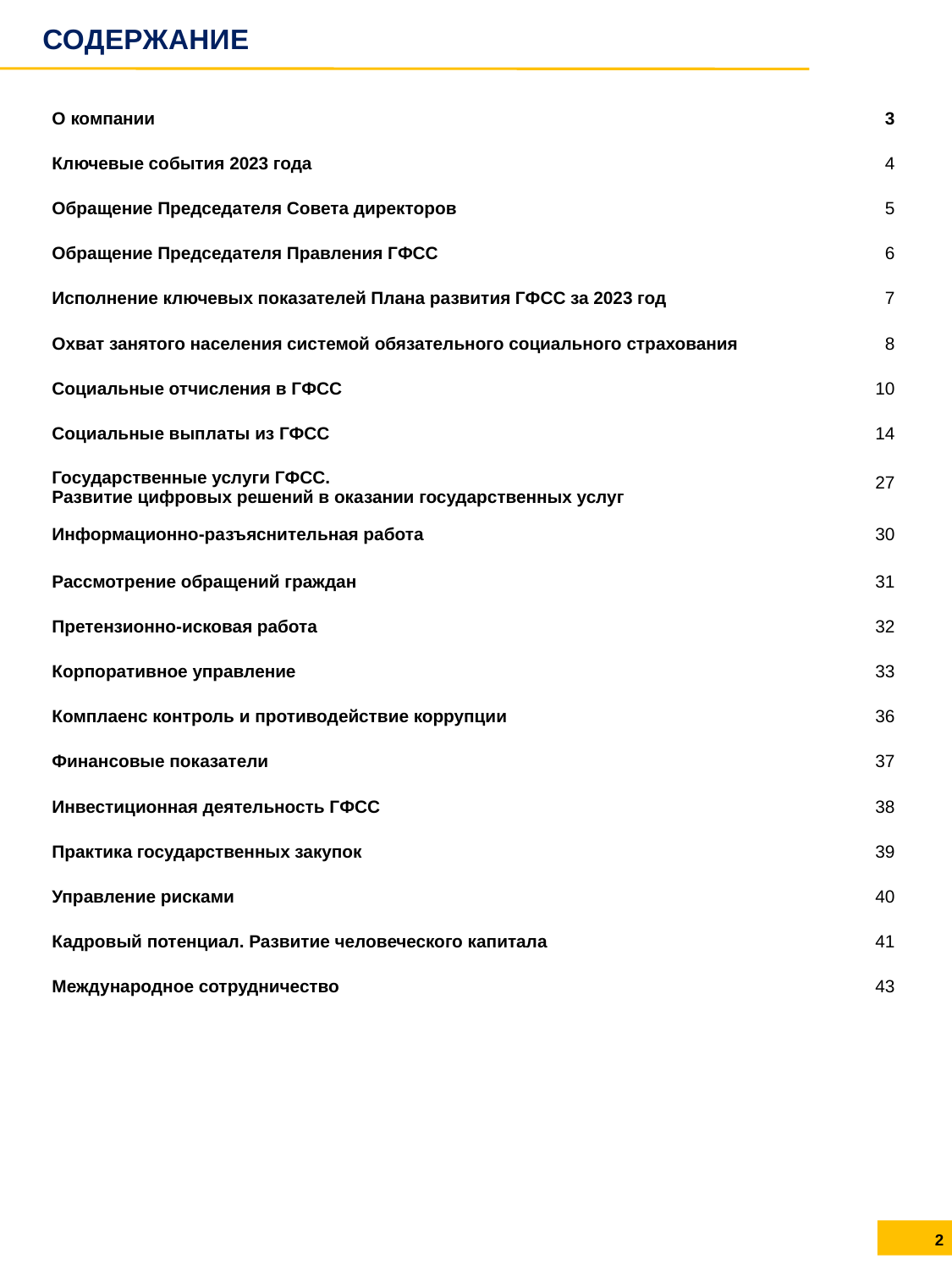

СОДЕРЖАНИЕ
| О компании | 3 |
| --- | --- |
| Ключевые события 2023 года | 4 |
| Обращение Председателя Совета директоров | 5 |
| Обращение Председателя Правления ГФСС | 6 |
| Исполнение ключевых показателей Плана развития ГФСС за 2023 год | 7 |
| Охват занятого населения системой обязательного социального страхования | 8 |
| Социальные отчисления в ГФСС | 10 |
| Социальные выплаты из ГФСС | 14 |
| Государственные услуги ГФСС. Развитие цифровых решений в оказании государственных услуг | 27 |
| Информационно-разъяснительная работа | 30 |
| Рассмотрение обращений граждан | 31 |
| Претензионно-исковая работа | 32 |
| Корпоративное управление | 33 |
| Комплаенс контроль и противодействие коррупции | 36 |
| Финансовые показатели | 37 |
| Инвестиционная деятельность ГФСС | 38 |
| Практика государственных закупок | 39 |
| Управление рисками | 40 |
| Кадровый потенциал. Развитие человеческого капитала | 41 |
| Международное сотрудничество | 43 |
2